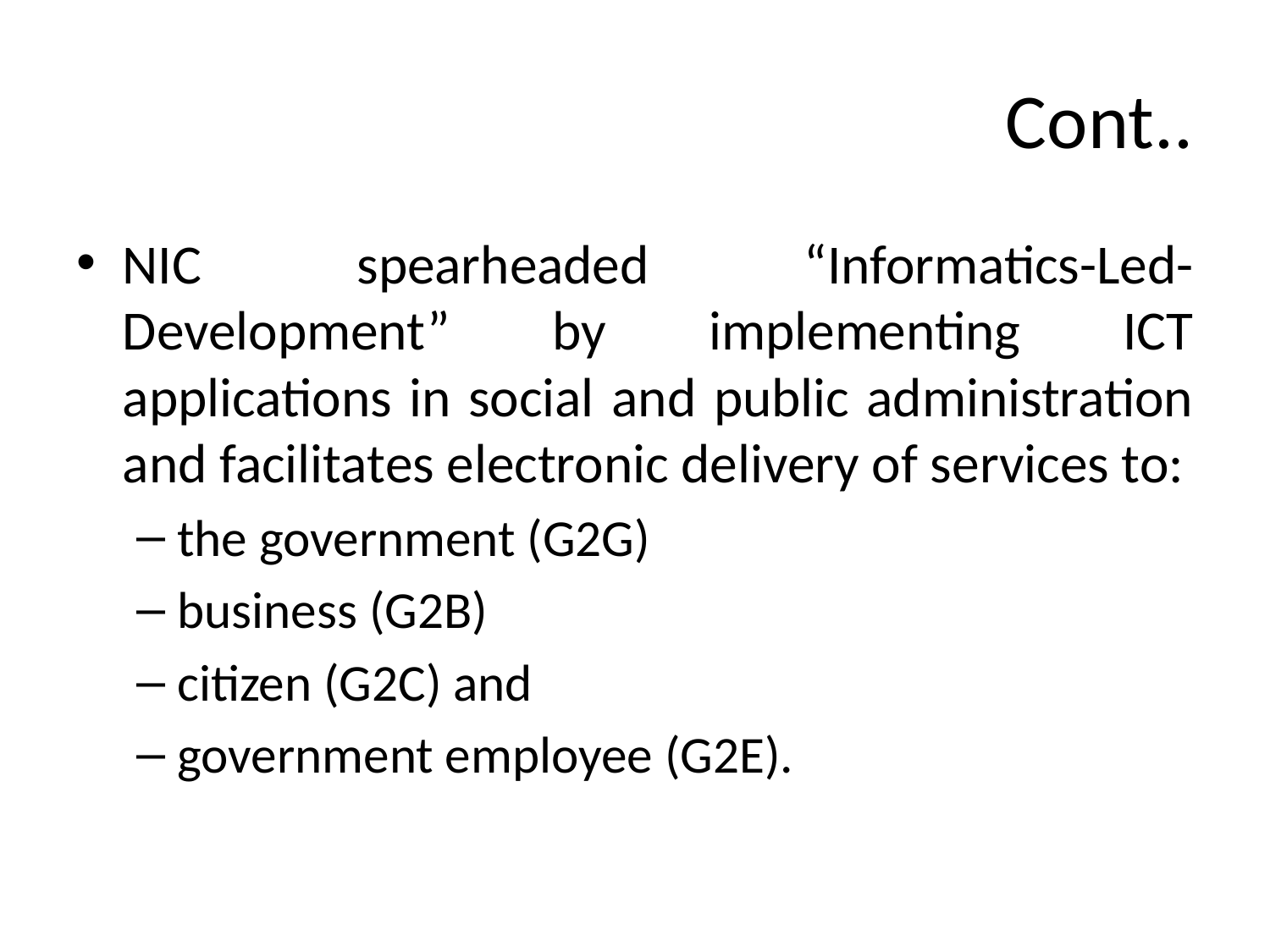

# Cont..
NIC spearheaded “Informatics-Led-Development” by implementing ICT applications in social and public administration and facilitates electronic delivery of services to:
the government (G2G)
business (G2B)
citizen (G2C) and
government employee (G2E).